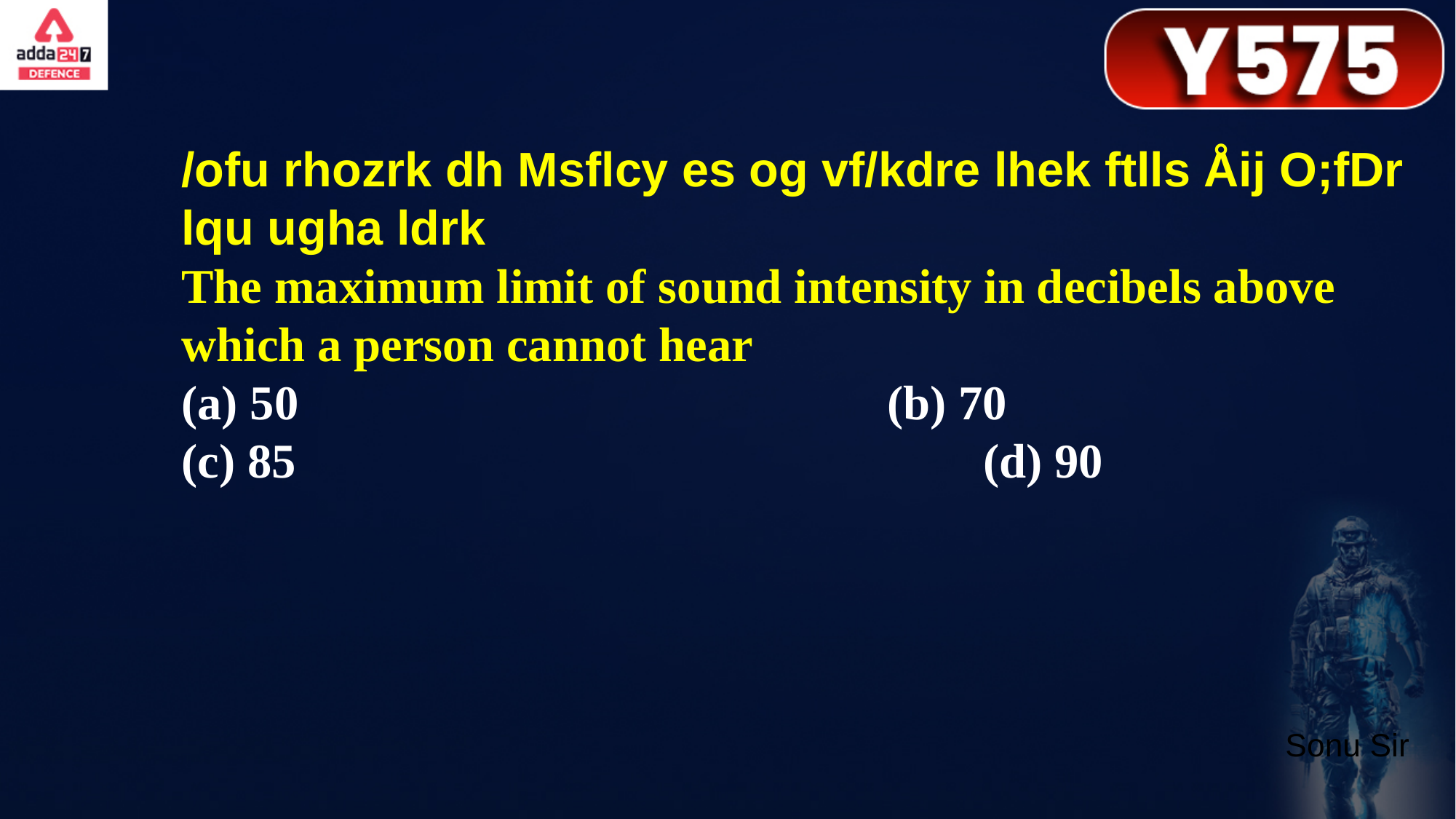

/ofu rhozrk dh Msflcy es og vf/kdre lhek ftlls Åij O;fDr lqu ugha ldrk
The maximum limit of sound intensity in decibels above which a person cannot hear
(a) 50			                    (b) 70
(c) 85			                              (d) 90
Sonu Sir